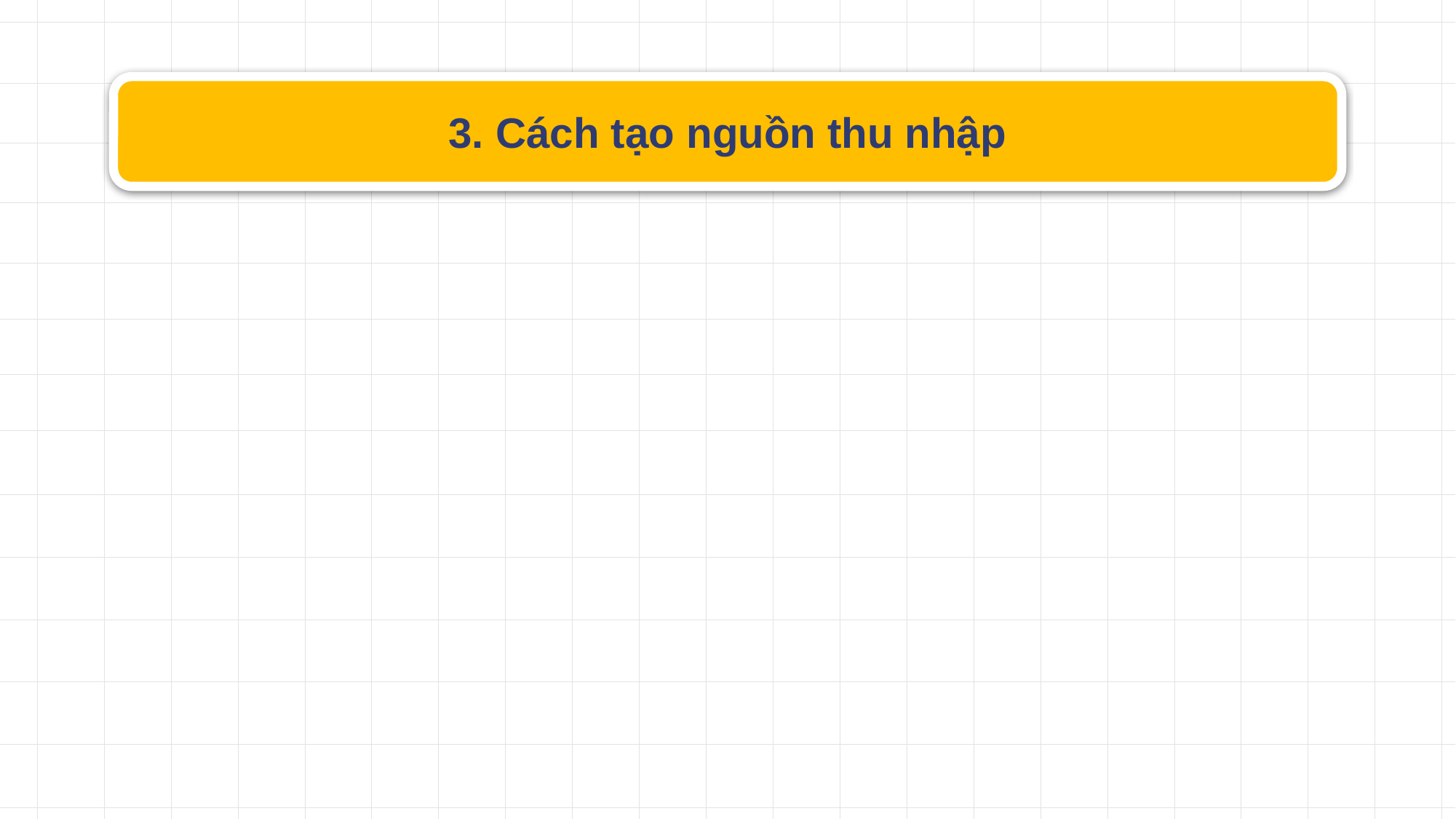

# 3. Cách tạo nguồn thu nhập